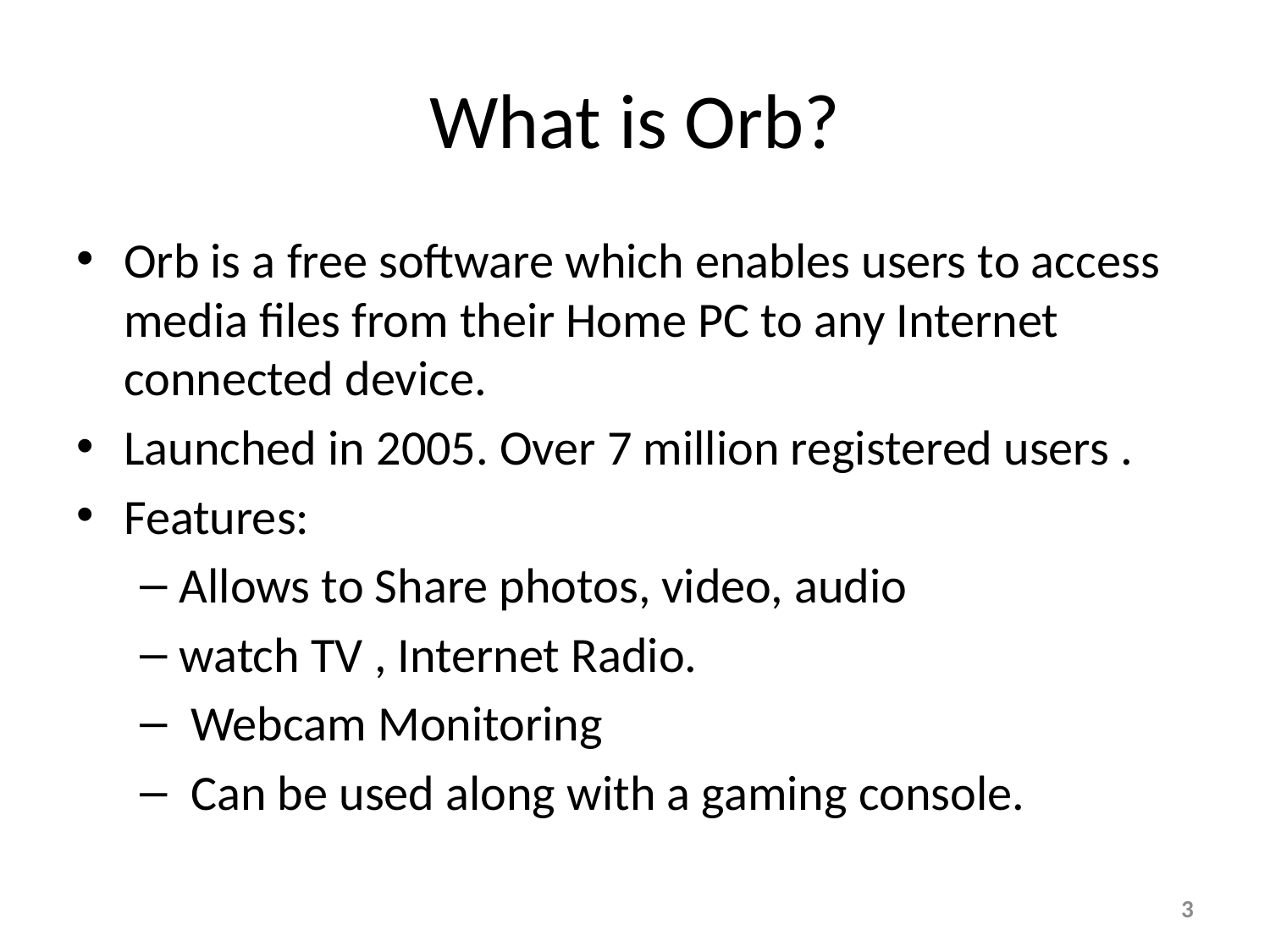

# What is Orb?
Orb is a free software which enables users to access media files from their Home PC to any Internet connected device.
Launched in 2005. Over 7 million registered users .
Features:
Allows to Share photos, video, audio
watch TV , Internet Radio.
 Webcam Monitoring
 Can be used along with a gaming console.

3